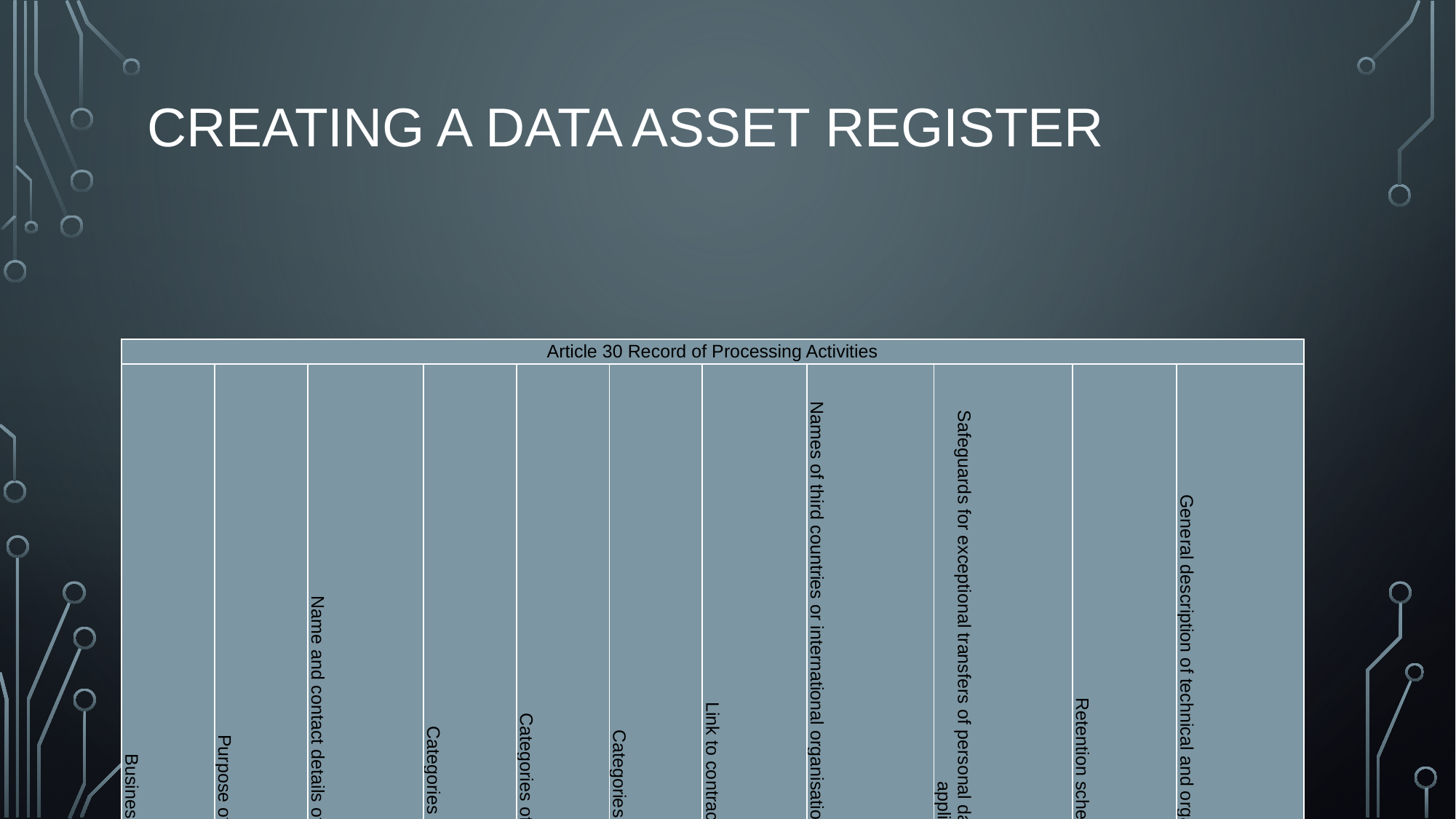

# Creating a data asset register
| Article 30 Record of Processing Activities |  |  |  |  |  |  |  |  |  |  |
| --- | --- | --- | --- | --- | --- | --- | --- | --- | --- | --- |
| Business function | Purpose of processing | Name and contact details of joint controller (if applicable) | Categories of individuals | Categories of personal data | Categories of recipients | Link to contract with processor | Names of third countries or international organisations that personal data are transferred to (if applicable) | Safeguards for exceptional transfers of personal data to third countries or international organisations (if applicable) | Retention schedule (if possible) | General description of technical and organisational security measures (if possible) |